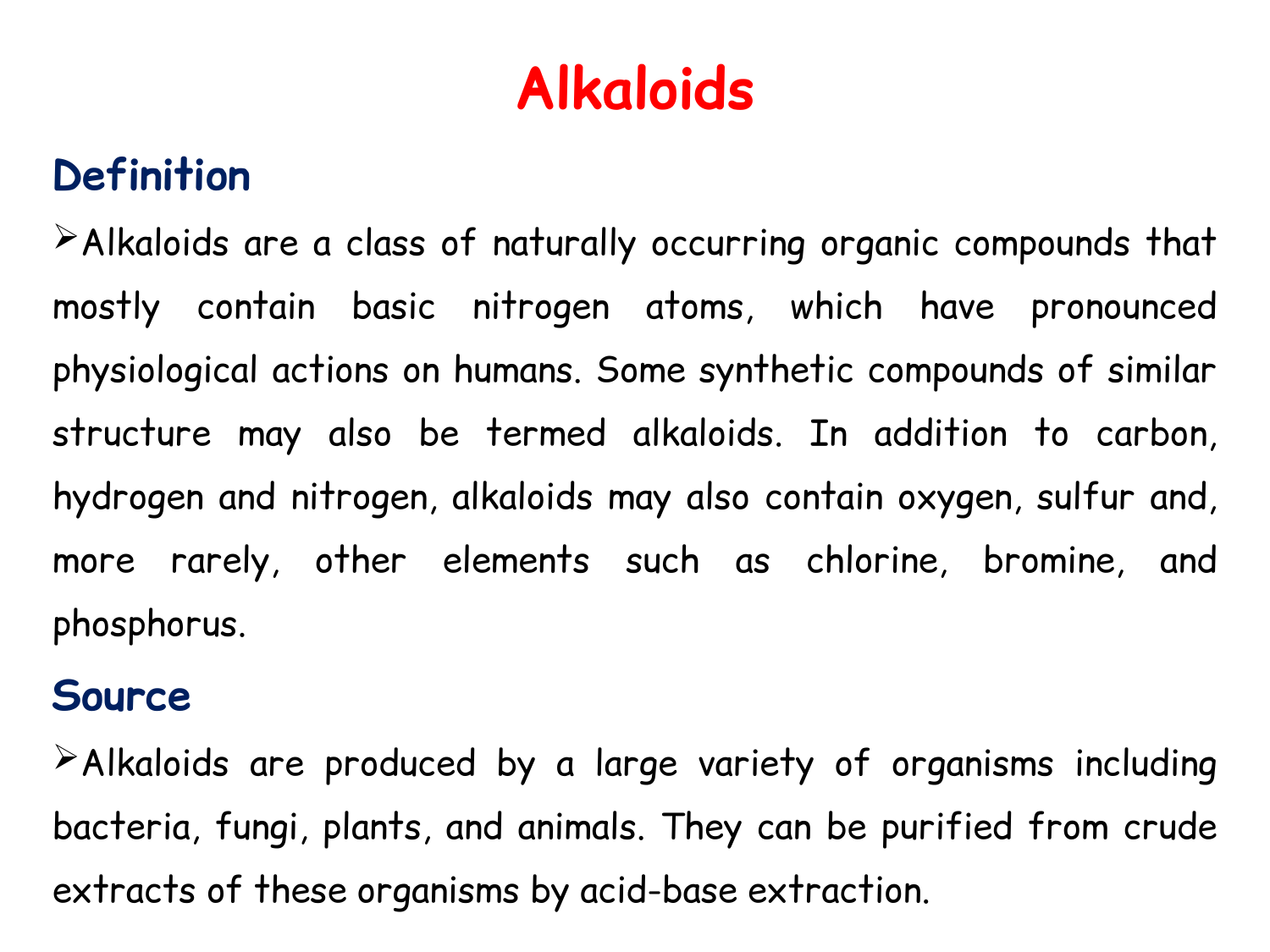

Alkaloids
Definition
Alkaloids are a class of naturally occurring organic compounds that mostly contain basic nitrogen atoms, which have pronounced physiological actions on humans. Some synthetic compounds of similar structure may also be termed alkaloids. In addition to carbon, hydrogen and nitrogen, alkaloids may also contain oxygen, sulfur and, more rarely, other elements such as chlorine, bromine, and phosphorus.
Source
Alkaloids are produced by a large variety of organisms including bacteria, fungi, plants, and animals. They can be purified from crude extracts of these organisms by acid-base extraction.